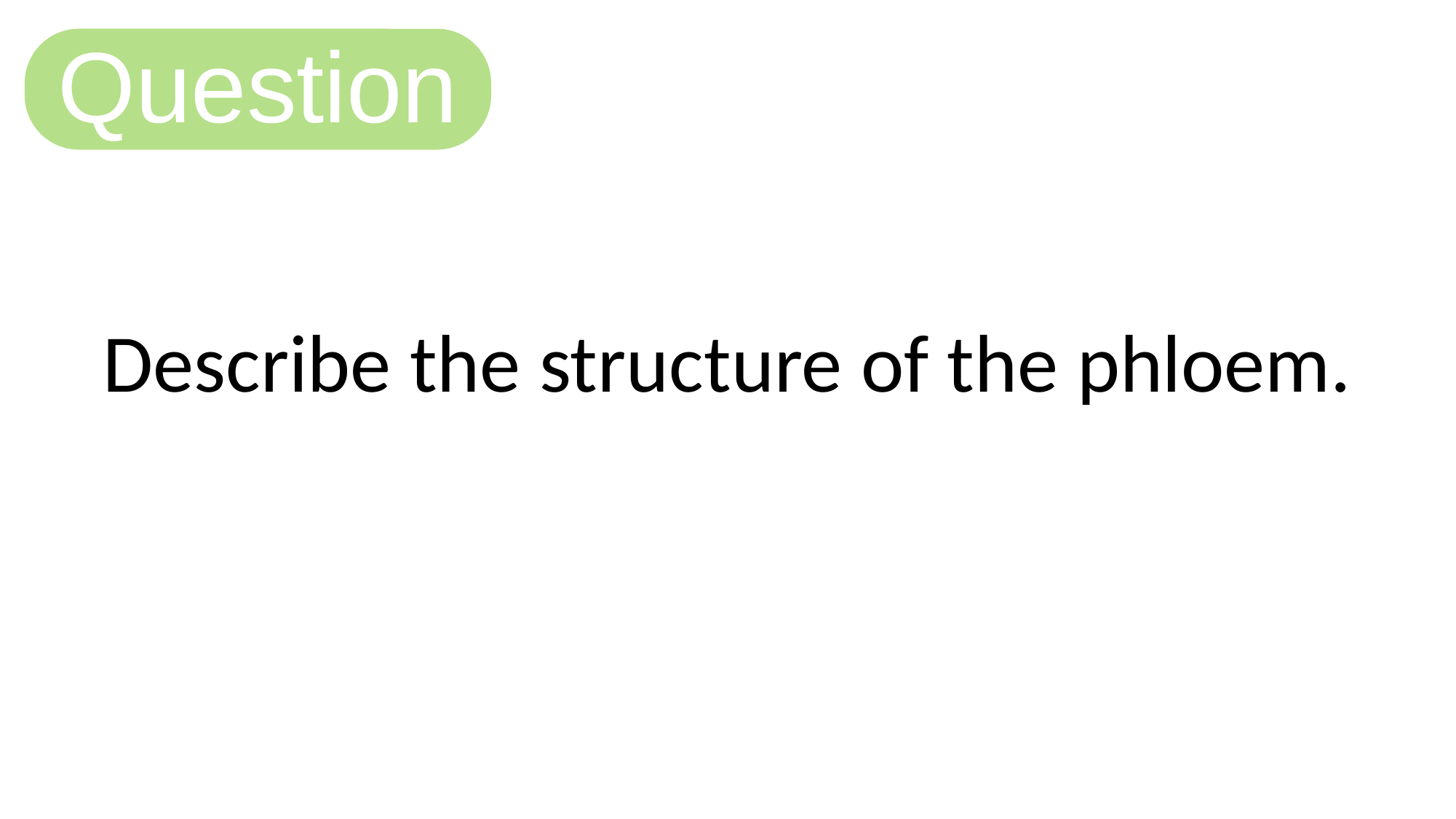

Question

Describe the structure of the phloem.